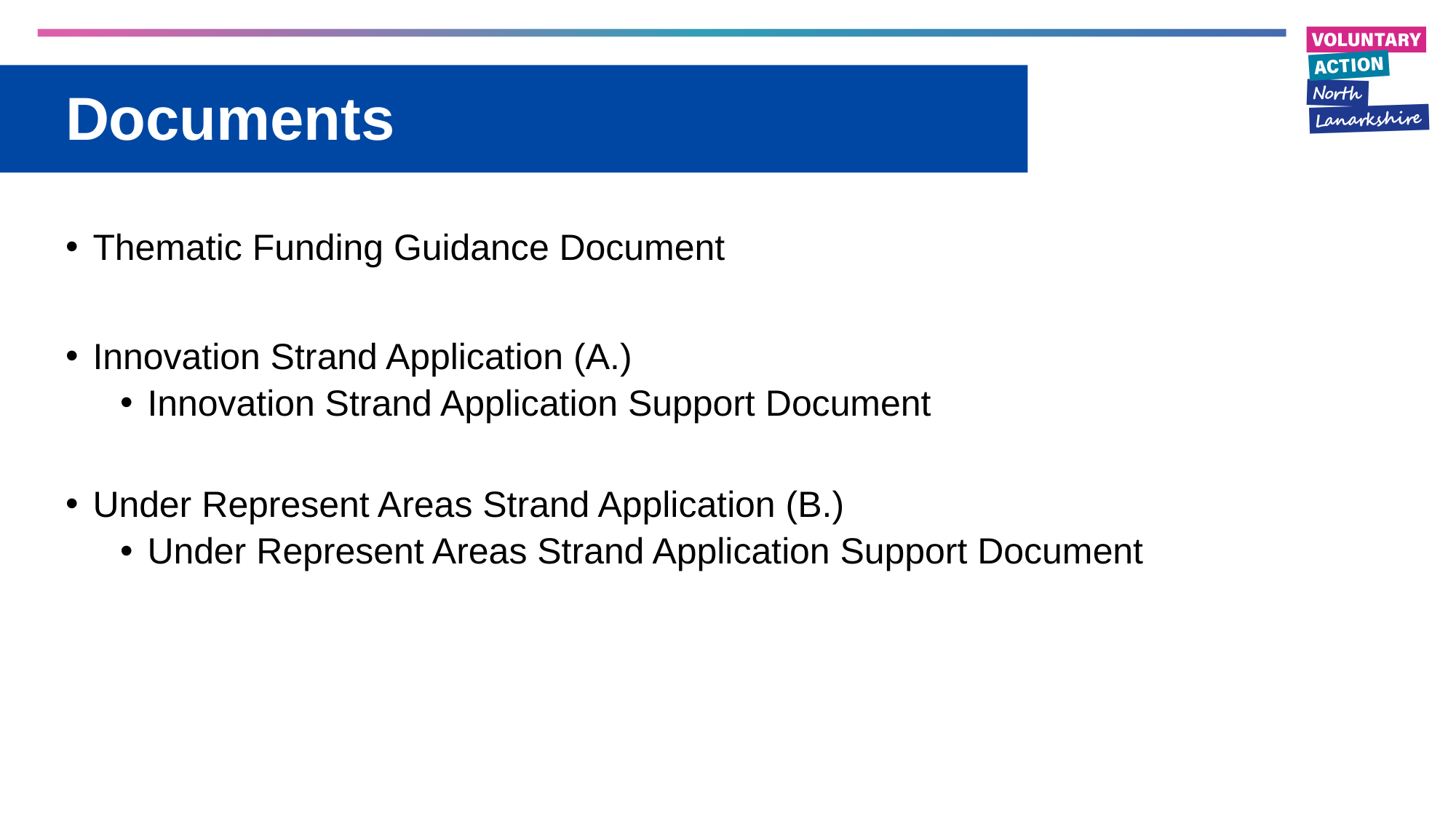

# Documents
Thematic Funding Guidance Document

Innovation Strand Application (A.)
Innovation Strand Application Support Document

Under Represent Areas Strand Application (B.)
Under Represent Areas Strand Application Support Document